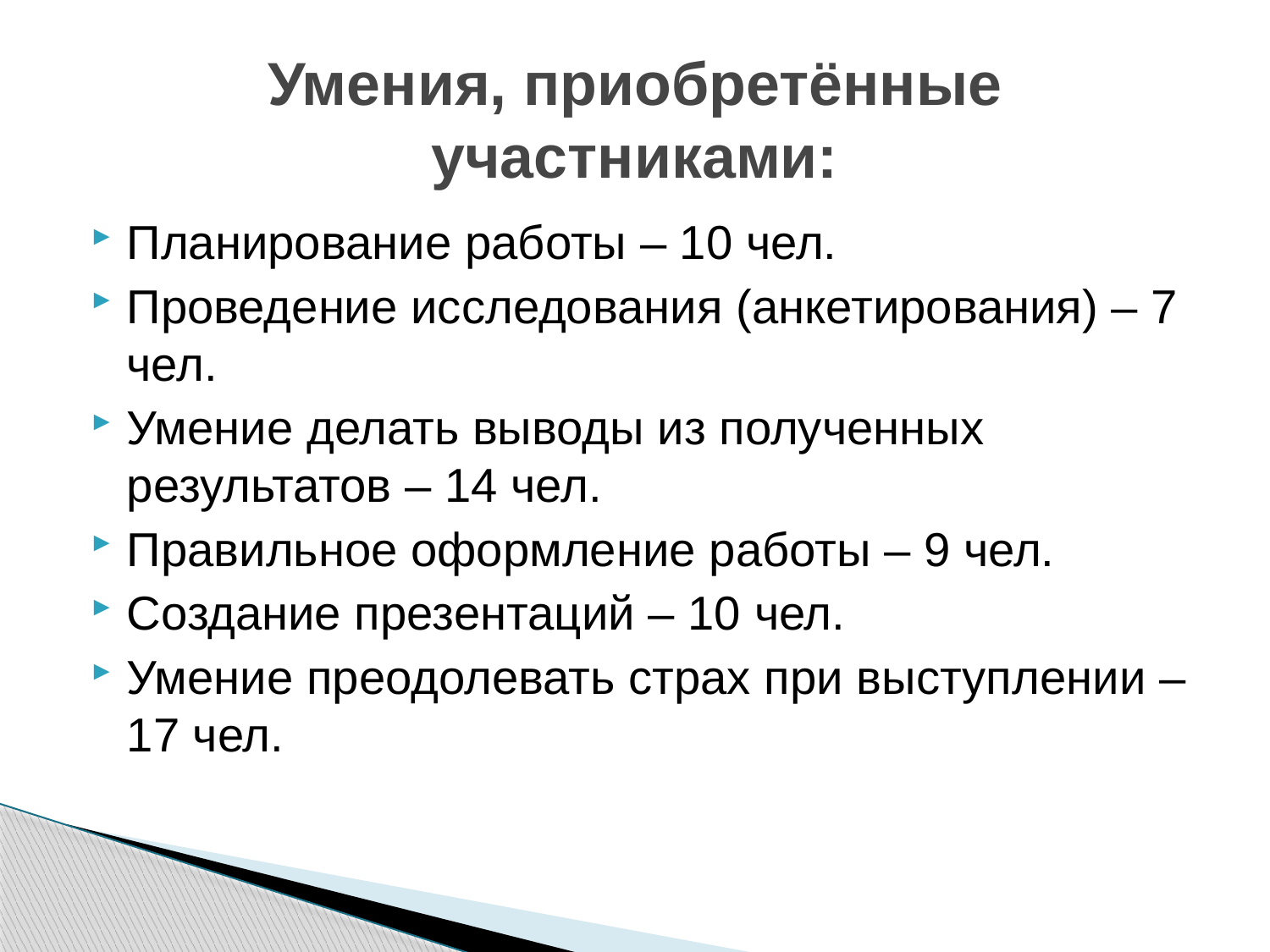

# Умения, приобретённые участниками:
Планирование работы – 10 чел.
Проведение исследования (анкетирования) – 7 чел.
Умение делать выводы из полученных результатов – 14 чел.
Правильное оформление работы – 9 чел.
Создание презентаций – 10 чел.
Умение преодолевать страх при выступлении – 17 чел.